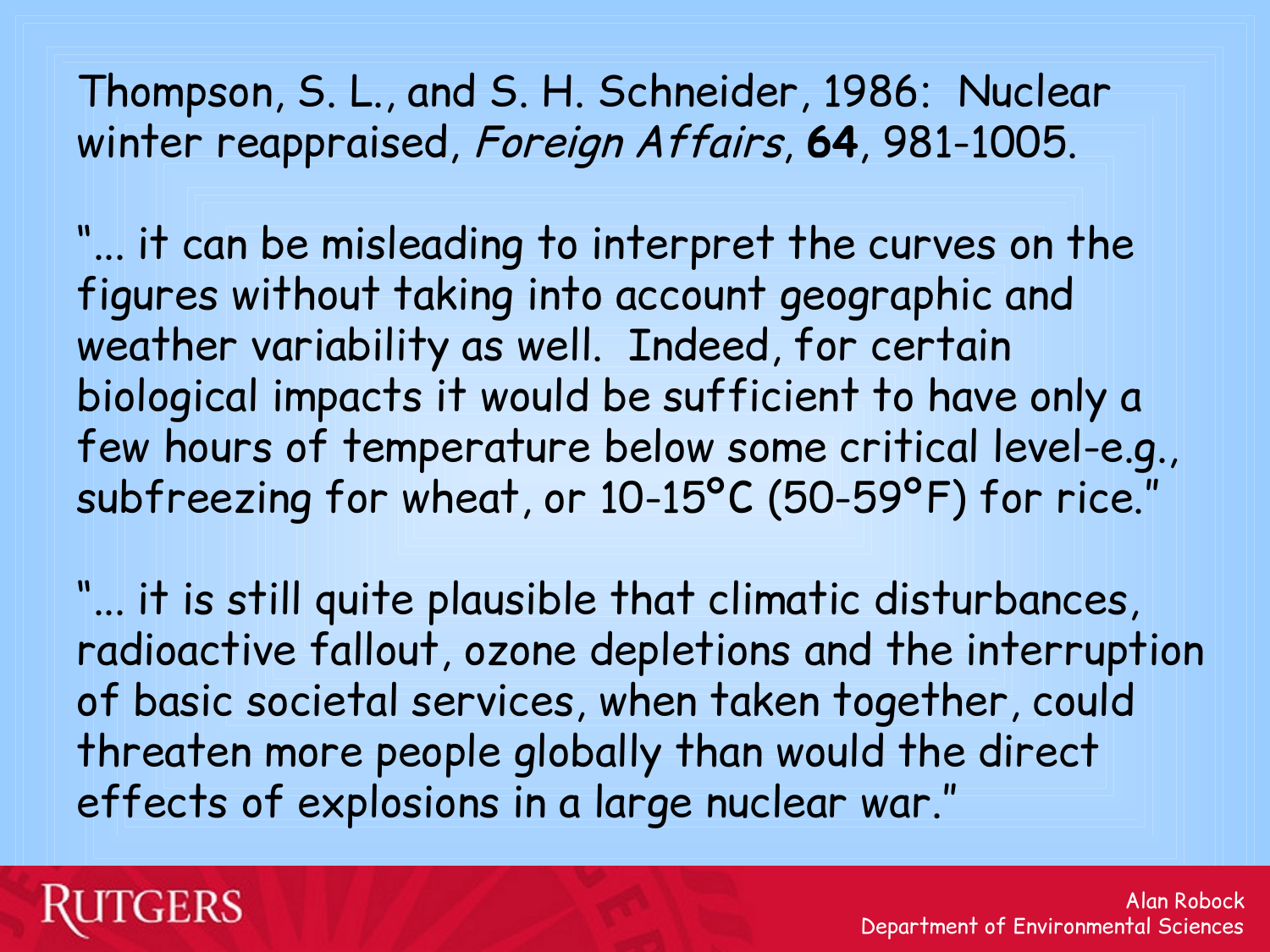

Thompson, S. L., and S. H. Schneider, 1986:  Nuclear winter reappraised, Foreign Affairs, 64, 981-1005.

“... it can be misleading to interpret the curves on the figures without taking into account geographic and weather variability as well.  Indeed, for certain biological impacts it would be sufficient to have only a few hours of temperature below some critical level-e.g., subfreezing for wheat, or 10-15ºC (50-59ºF) for rice.”

“... it is still quite plausible that climatic disturbances, radioactive fallout, ozone depletions and the interruption of basic societal services, when taken together, could threaten more people globally than would the direct effects of explosions in a large nuclear war.”